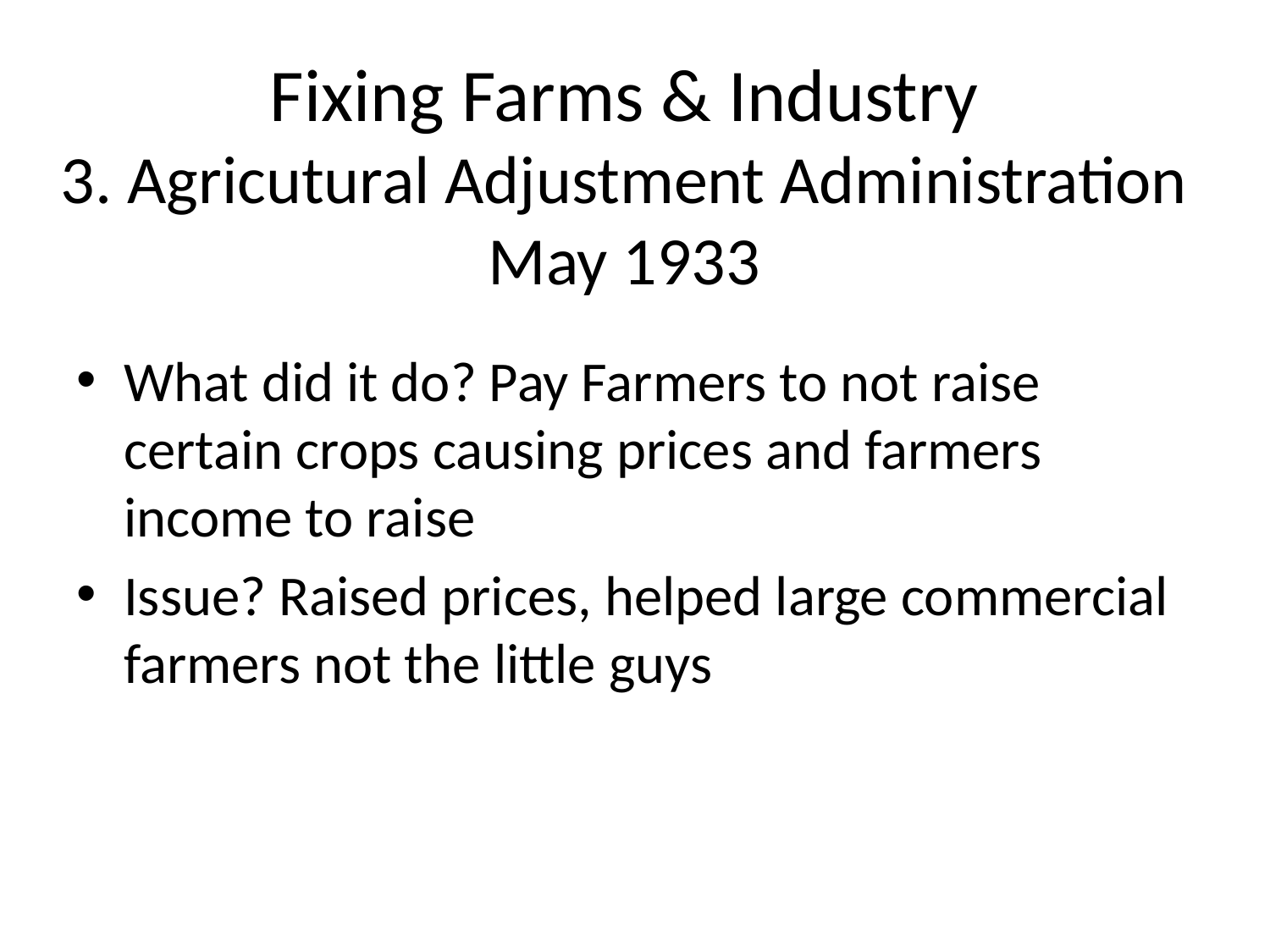

# Fixing Farms & Industry 3. Agricutural Adjustment Administration May 1933
What did it do? Pay Farmers to not raise certain crops causing prices and farmers income to raise
Issue? Raised prices, helped large commercial farmers not the little guys